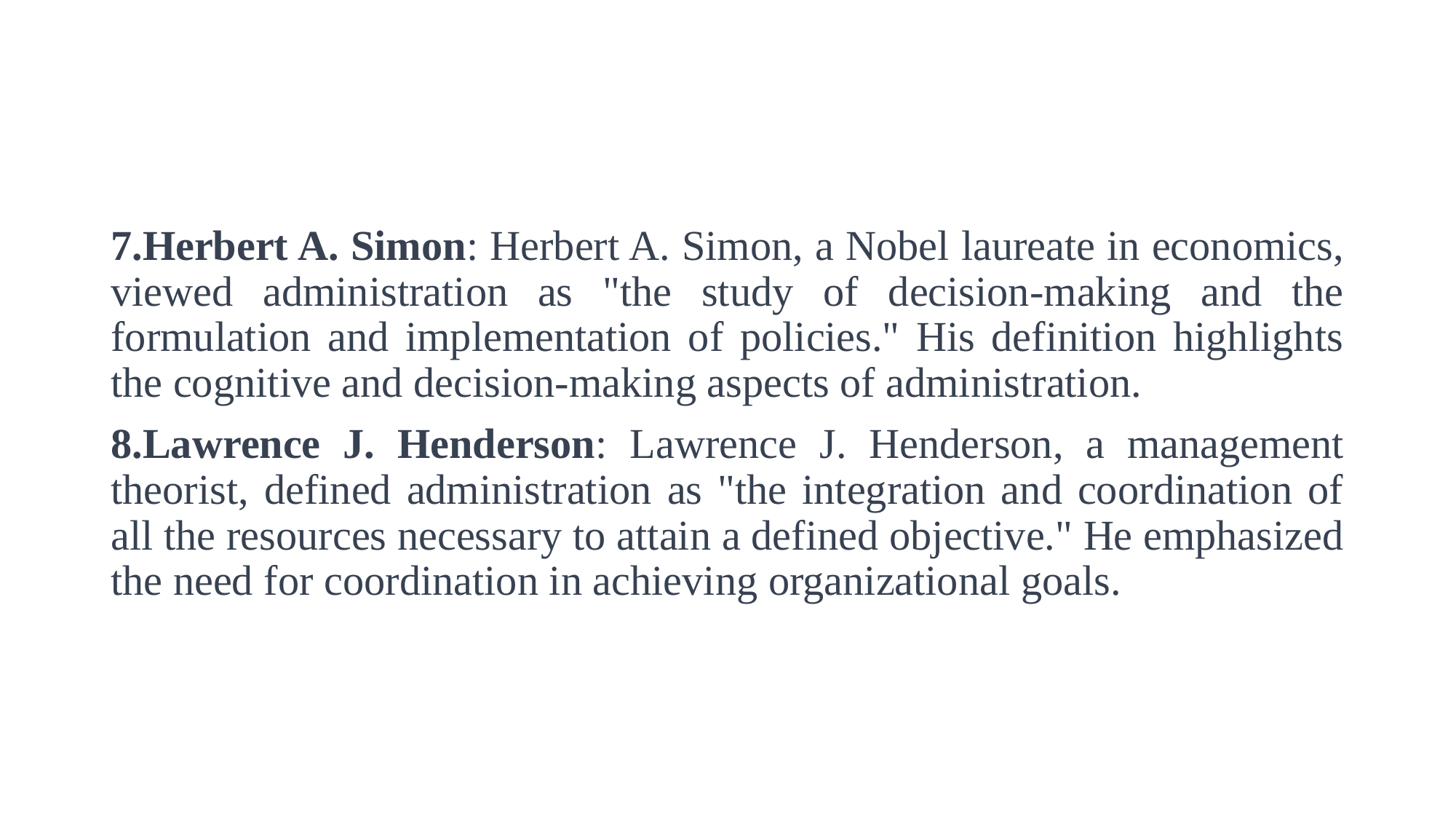

7.Herbert A. Simon: Herbert A. Simon, a Nobel laureate in economics, viewed administration as "the study of decision-making and the formulation and implementation of policies." His definition highlights the cognitive and decision-making aspects of administration.
8.Lawrence J. Henderson: Lawrence J. Henderson, a management theorist, defined administration as "the integration and coordination of all the resources necessary to attain a defined objective." He emphasized the need for coordination in achieving organizational goals.